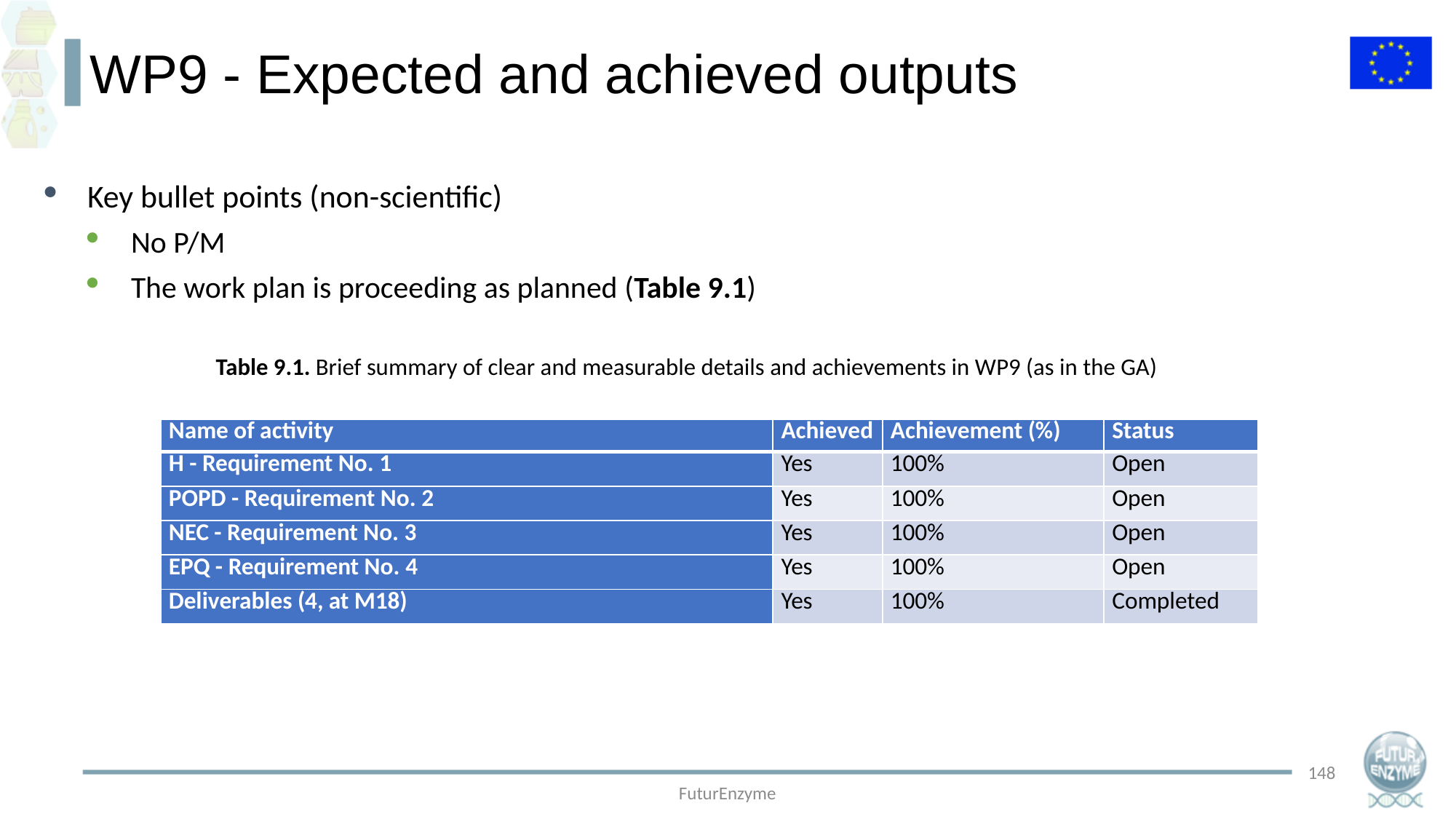

WP9 - Expected and achieved outputs
Key bullet points (non-scientific)
No P/M
The work plan is proceeding as planned (Table 9.1)

Table 9.1. Brief summary of clear and measurable details and achievements in WP9 (as in the GA)

| Name of activity | Achieved | Achievement (%) | Status |
| --- | --- | --- | --- |
| H - Requirement No. 1 | Yes | 100% | Open |
| POPD - Requirement No. 2 | Yes | 100% | Open |
| NEC - Requirement No. 3 | Yes | 100% | Open |
| EPQ - Requirement No. 4 | Yes | 100% | Open |
| Deliverables (4, at M18) | Yes | 100% | Completed |
148
FuturEnzyme